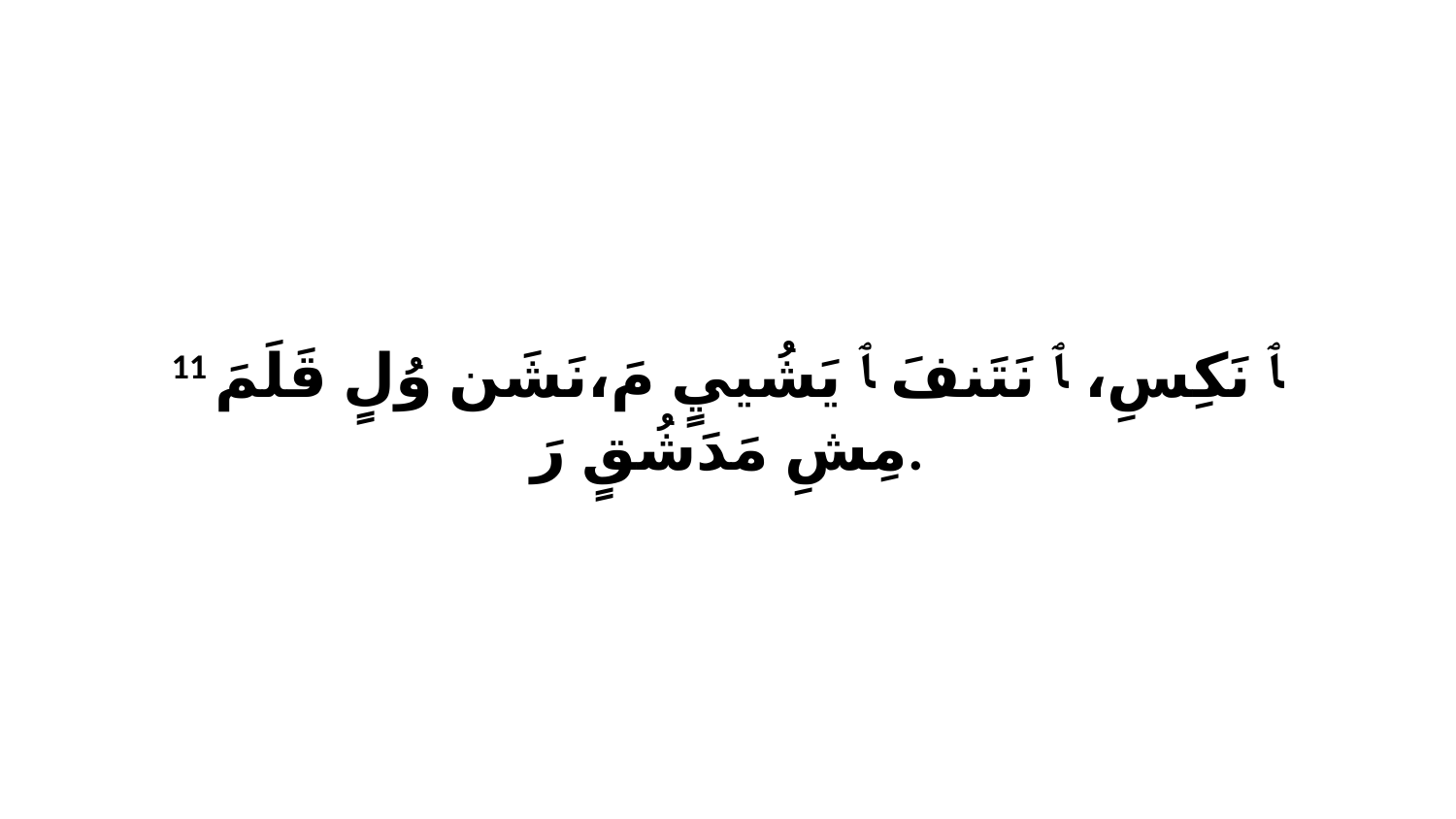

11 ﭑ نَكِسِ، ﭑ نَتَنفَ ﭑ يَشُييٍ مَ،نَشَن وُلٍ قَلَمَ مِشِ مَدَشُقٍ رَ.